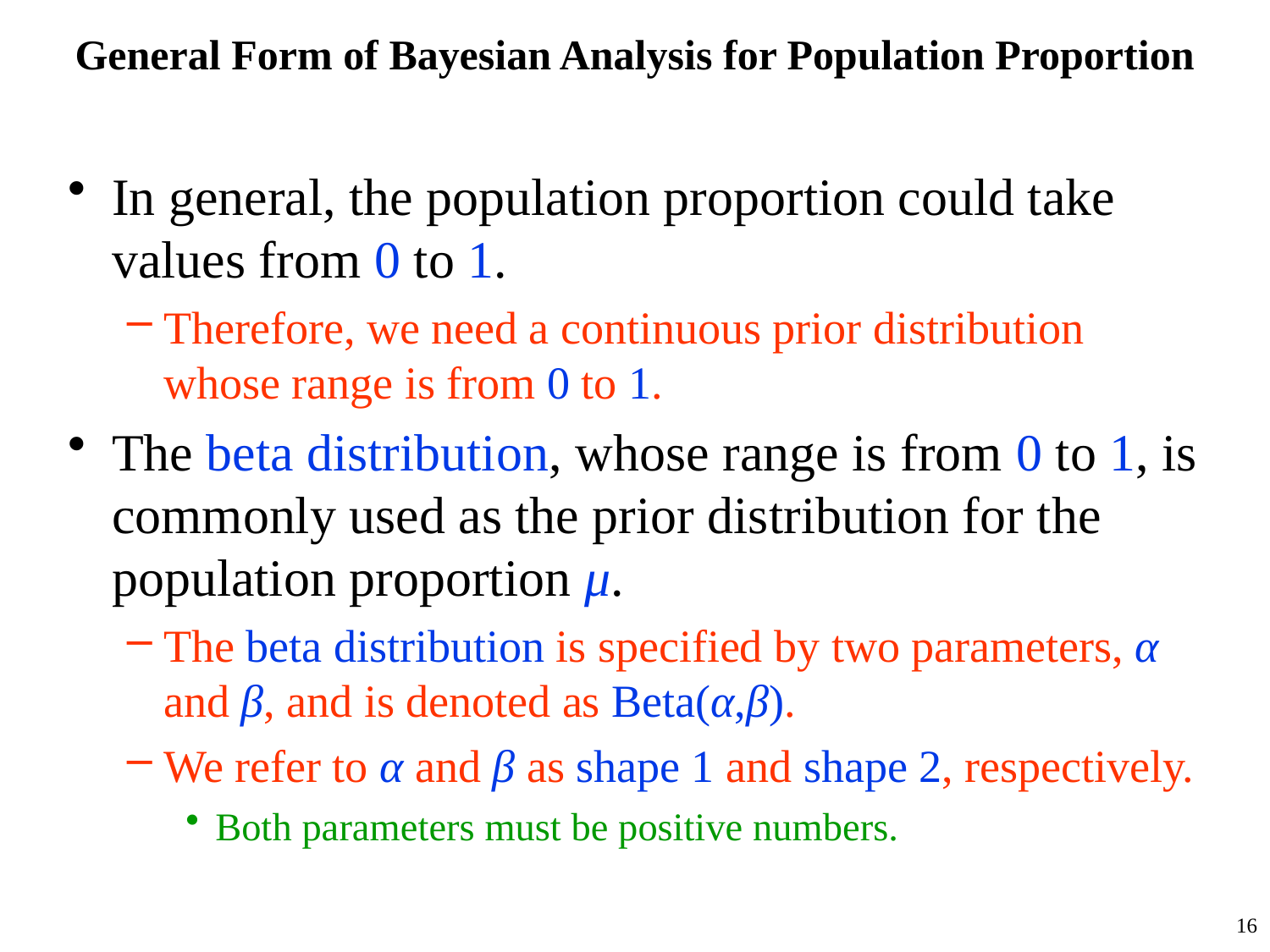

# General Form of Bayesian Analysis for Population Proportion
In general, the population proportion could take values from 0 to 1.
Therefore, we need a continuous prior distribution whose range is from 0 to 1.
The beta distribution, whose range is from 0 to 1, is commonly used as the prior distribution for the population proportion μ.
The beta distribution is specified by two parameters, α and β, and is denoted as Beta(α,β).
We refer to α and β as shape 1 and shape 2, respectively.
Both parameters must be positive numbers.
16